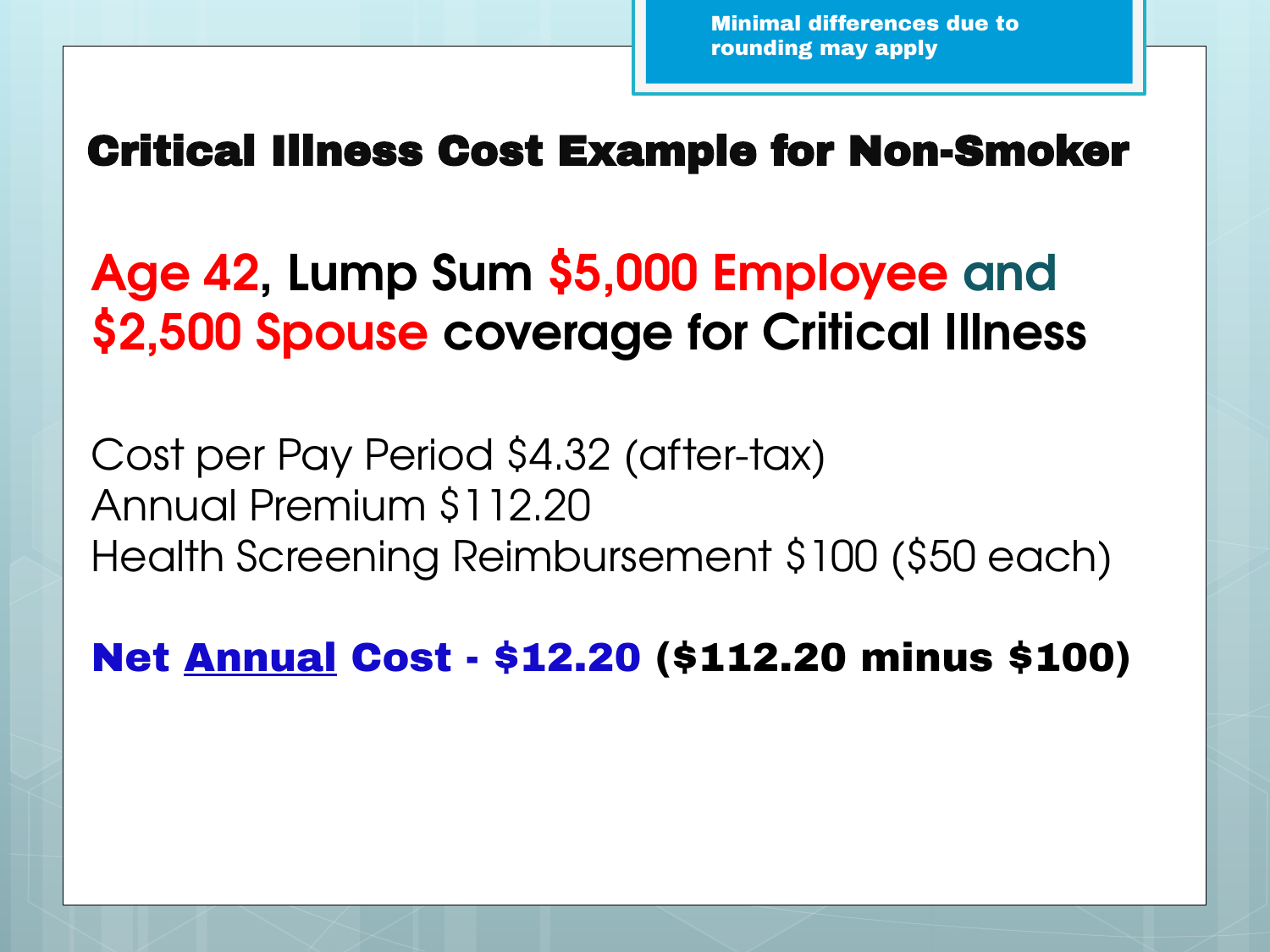

Minimal differences due to rounding may apply

# Critical Illness Cost Example for Non-Smoker
Age 42, Lump Sum $5,000 Employee and $2,500 Spouse coverage for Critical Illness

Cost per Pay Period $4.32 (after-tax)
Annual Premium $112.20
Health Screening Reimbursement $100 ($50 each)

Net Annual Cost - $12.20 ($112.20 minus $100)